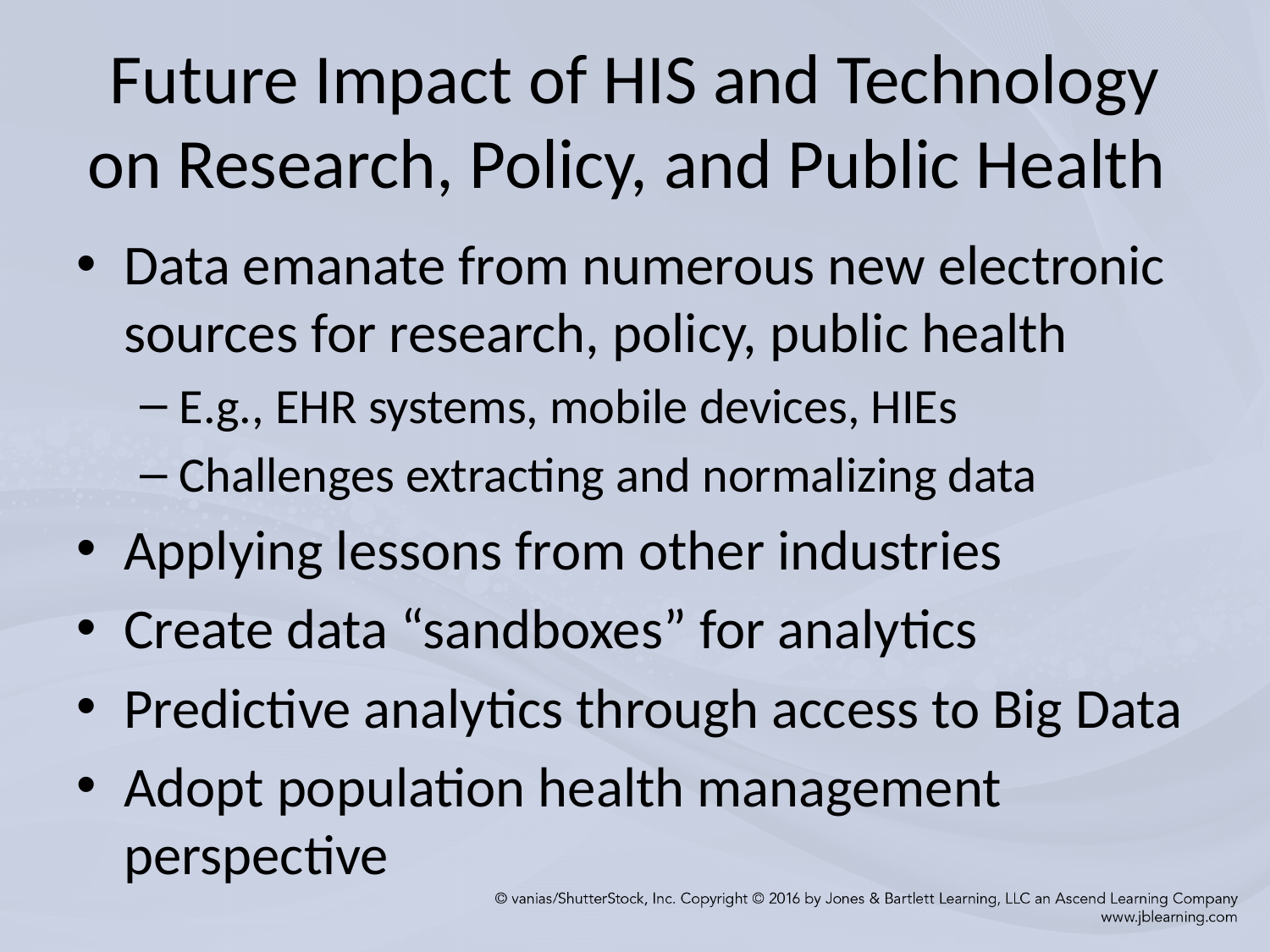

# Future Impact of HIS and Technology on Research, Policy, and Public Health
Data emanate from numerous new electronic sources for research, policy, public health
E.g., EHR systems, mobile devices, HIEs
Challenges extracting and normalizing data
Applying lessons from other industries
Create data “sandboxes” for analytics
Predictive analytics through access to Big Data
Adopt population health management perspective